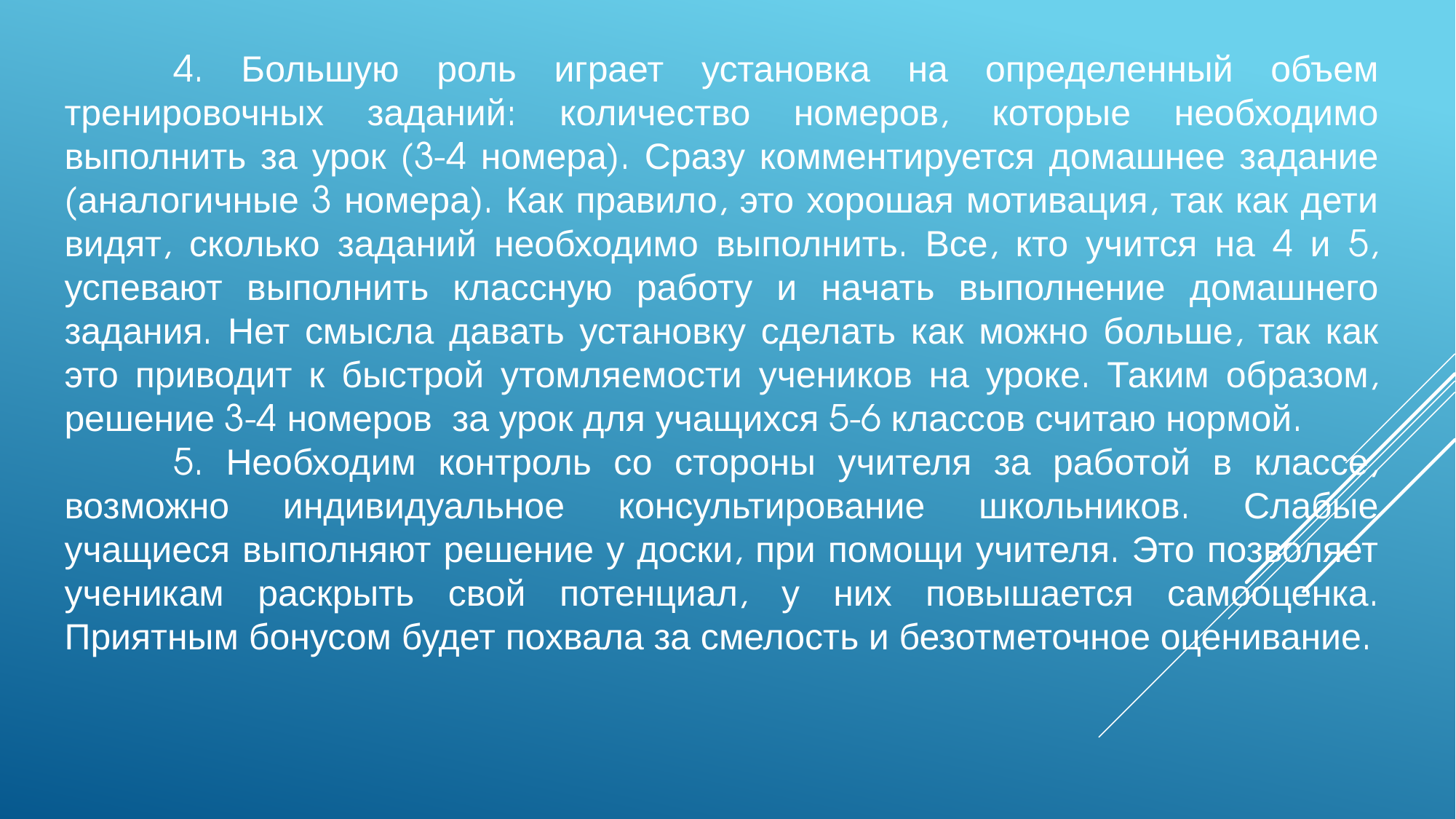

4. Большую роль играет установка на определенный объем тренировочных заданий: количество номеров, которые необходимо выполнить за урок (3-4 номера). Сразу комментируется домашнее задание (аналогичные 3 номера). Как правило, это хорошая мотивация, так как дети видят, сколько заданий необходимо выполнить. Все, кто учится на 4 и 5, успевают выполнить классную работу и начать выполнение домашнего задания. Нет смысла давать установку сделать как можно больше, так как это приводит к быстрой утомляемости учеников на уроке. Таким образом, решение 3-4 номеров  за урок для учащихся 5-6 классов считаю нормой.
	5. Необходим контроль со стороны учителя за работой в классе, возможно индивидуальное консультирование школьников. Слабые учащиеся выполняют решение у доски, при помощи учителя. Это позволяет ученикам раскрыть свой потенциал, у них повышается самооценка. Приятным бонусом будет похвала за смелость и безотметочное оценивание.